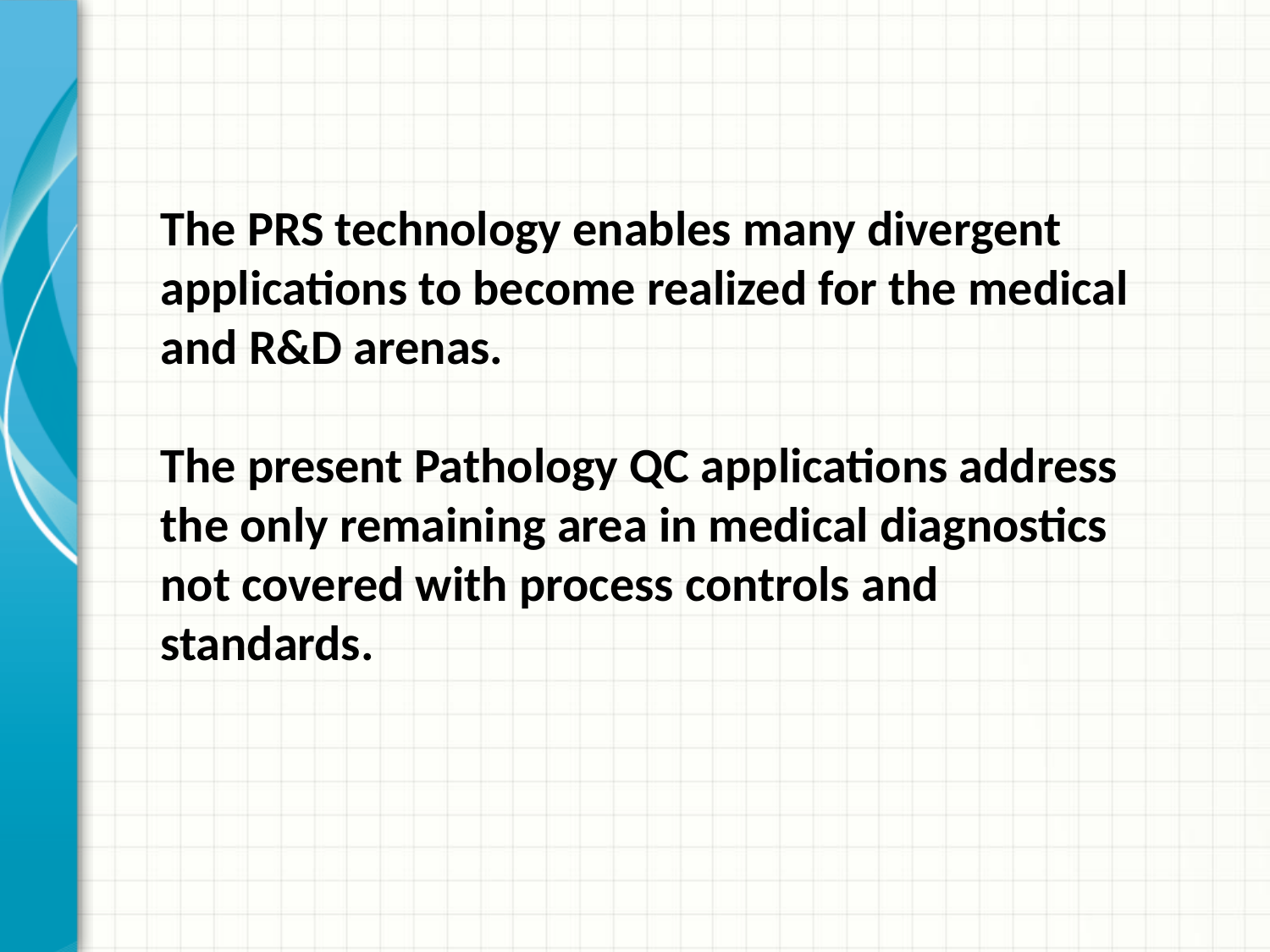

The PRS technology enables many divergent applications to become realized for the medical and R&D arenas.

The present Pathology QC applications address the only remaining area in medical diagnostics not covered with process controls and standards.